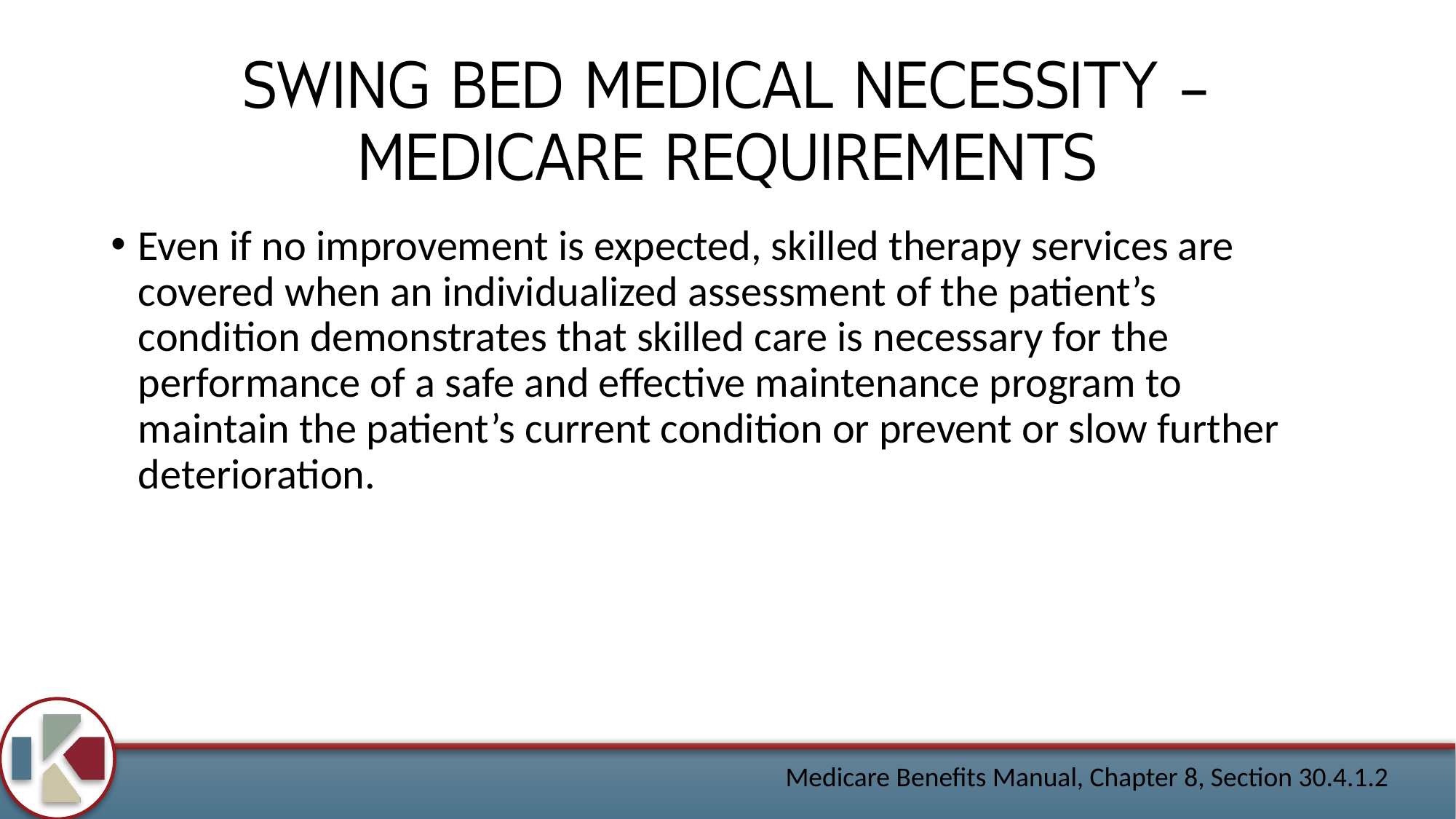

# SWING BED MEDICAL NECESSITY – MEDICARE REQUIREMENTS
Even if no improvement is expected, skilled therapy services are covered when an individualized assessment of the patient’s condition demonstrates that skilled care is necessary for the performance of a safe and effective maintenance program to maintain the patient’s current condition or prevent or slow further deterioration.

Medicare Benefits Manual, Chapter 8, Section 30.4.1.2